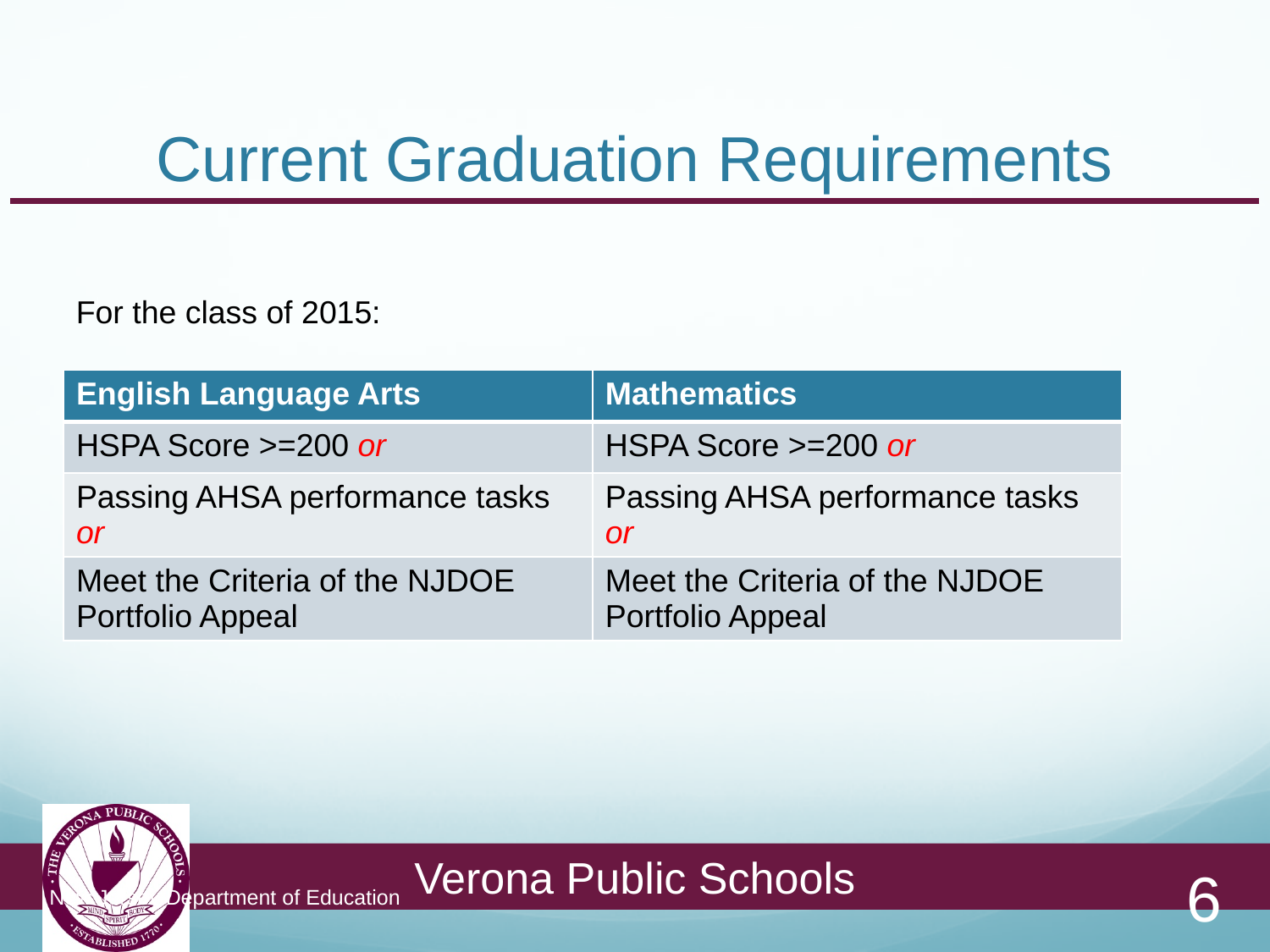

# Current Graduation Requirements

For the class of 2015:
| English Language Arts | Mathematics |
| --- | --- |
| HSPA Score >=200 or | HSPA Score >=200 or |
| Passing AHSA performance tasks or | Passing AHSA performance tasks or |
| Meet the Criteria of the NJDOE Portfolio Appeal | Meet the Criteria of the NJDOE Portfolio Appeal |
New Jersey Department of Education

6